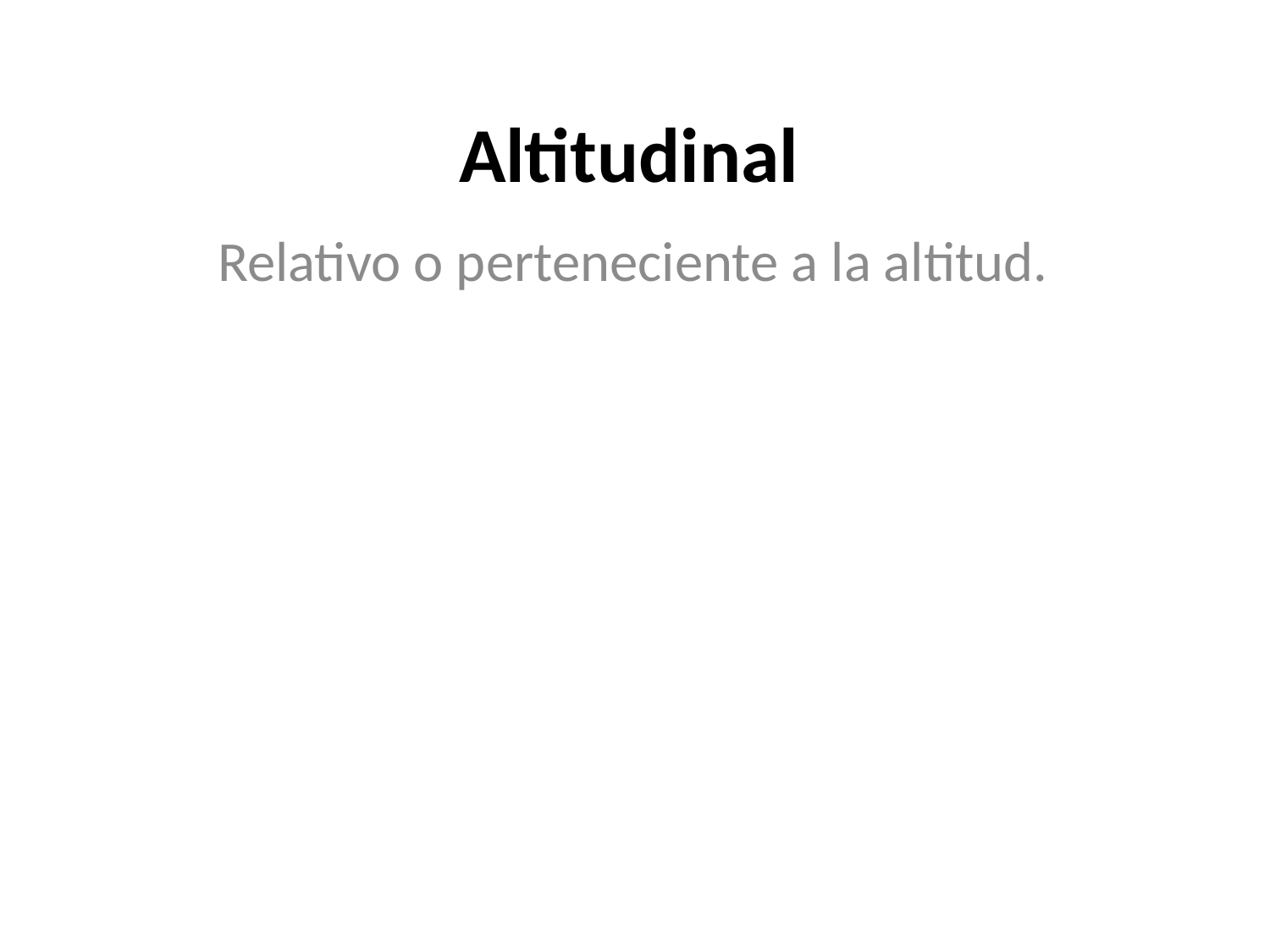

# Altitudinal
Relativo o perteneciente a la altitud.